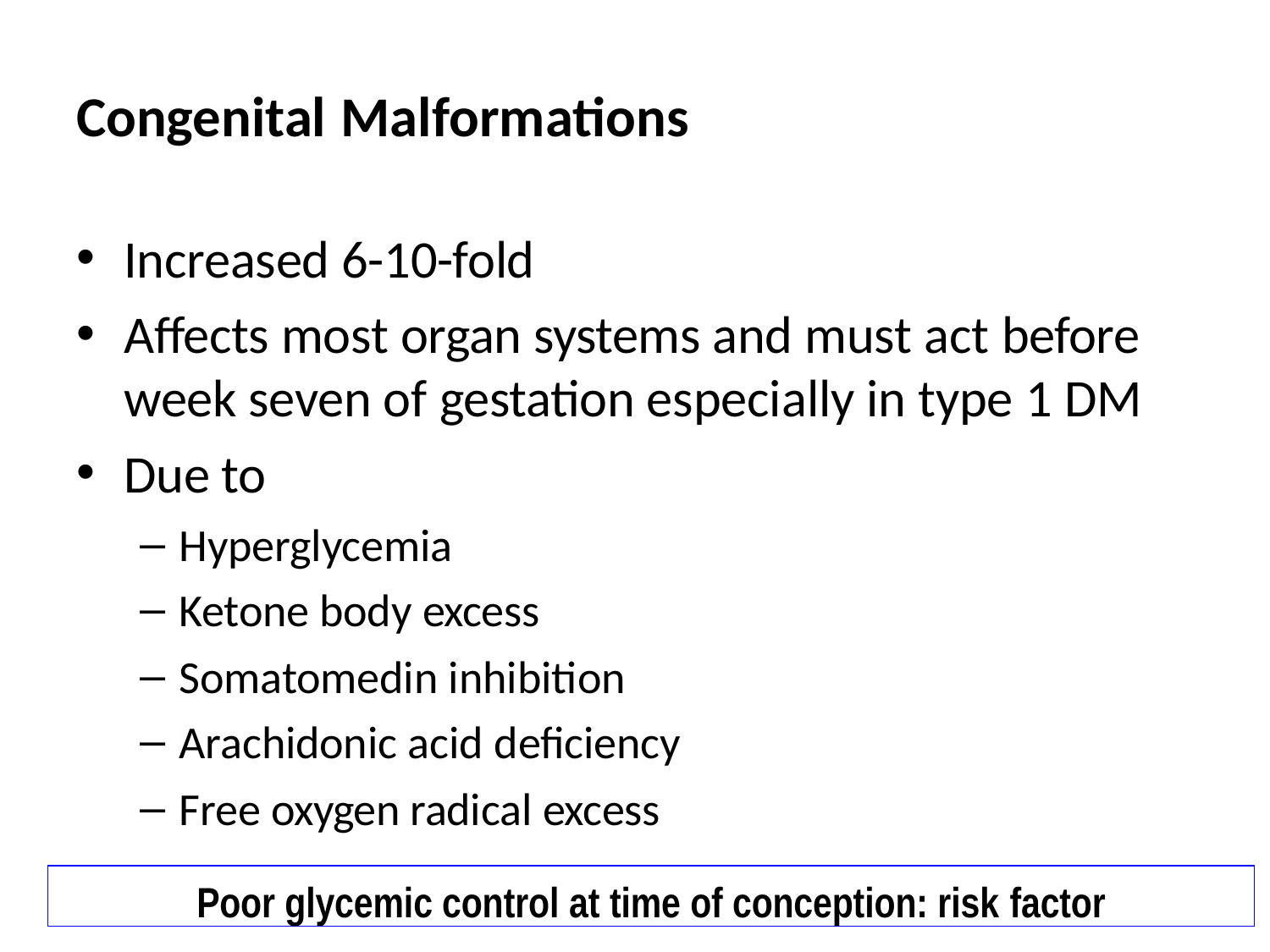

# Congenital Malformations
Increased 6-10-fold
Affects most organ systems and must act before  week seven of gestation especially in type 1 DM
Due to
Hyperglycemia
Ketone body excess
Somatomedin inhibition
Arachidonic acid deficiency
Free oxygen radical excess
Poor glycemic control at time of conception: risk factor